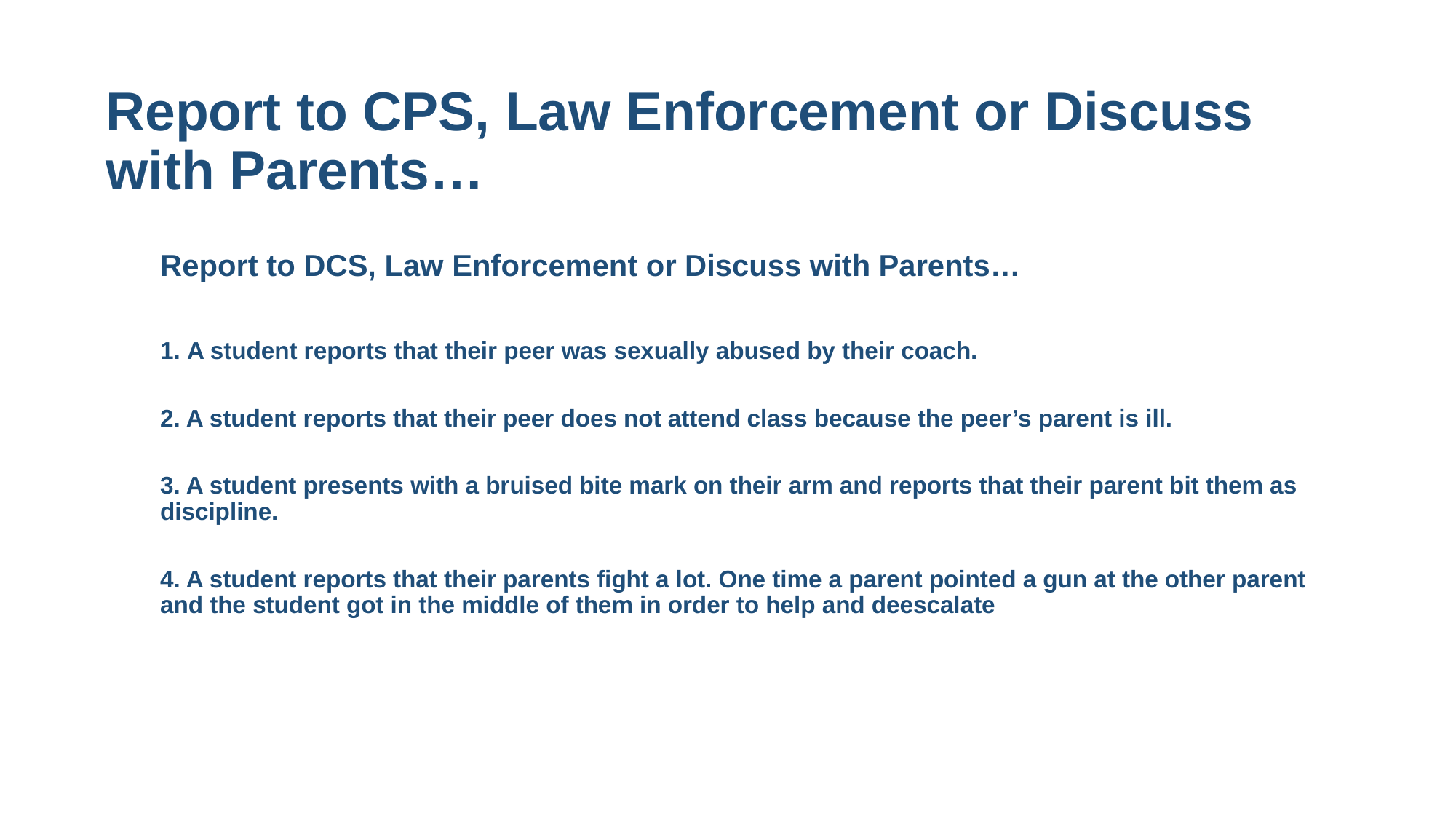

# Report to CPS, Law Enforcement or Discuss with Parents…
Report to DCS, Law Enforcement or Discuss with Parents…

 A student reports that their peer was sexually abused by their coach.

2. A student reports that their peer does not attend class because the peer’s parent is ill.

3. A student presents with a bruised bite mark on their arm and reports that their parent bit them as discipline.

4. A student reports that their parents fight a lot. One time a parent pointed a gun at the other parent and the student got in the middle of them in order to help and deescalate